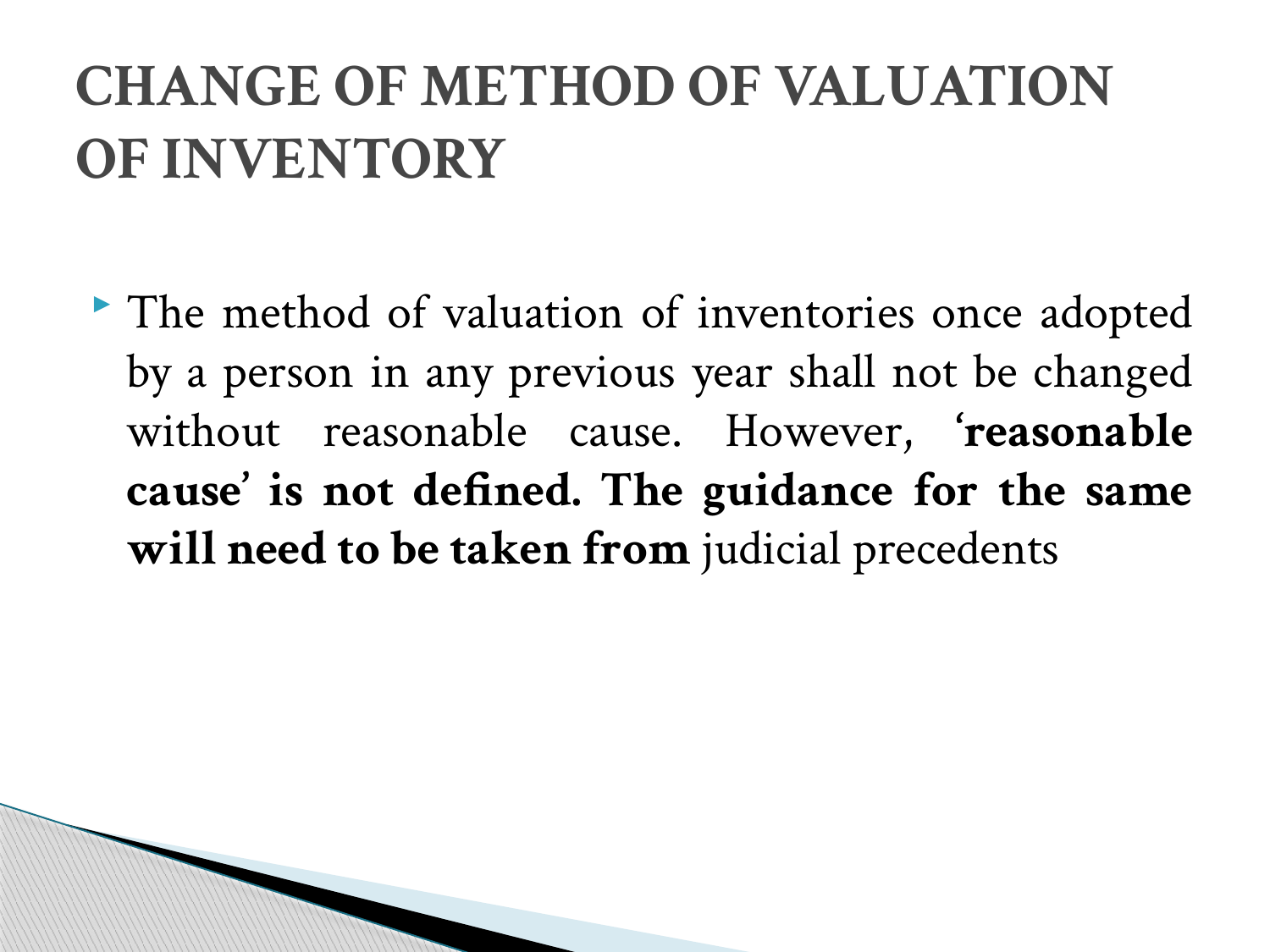

# CHANGE OF METHOD OF VALUATION OF INVENTORY

The method of valuation of inventories once adopted by a person in any previous year shall not be changed without reasonable cause. However, ‘reasonable cause’ is not defined. The guidance for the same will need to be taken from judicial precedents